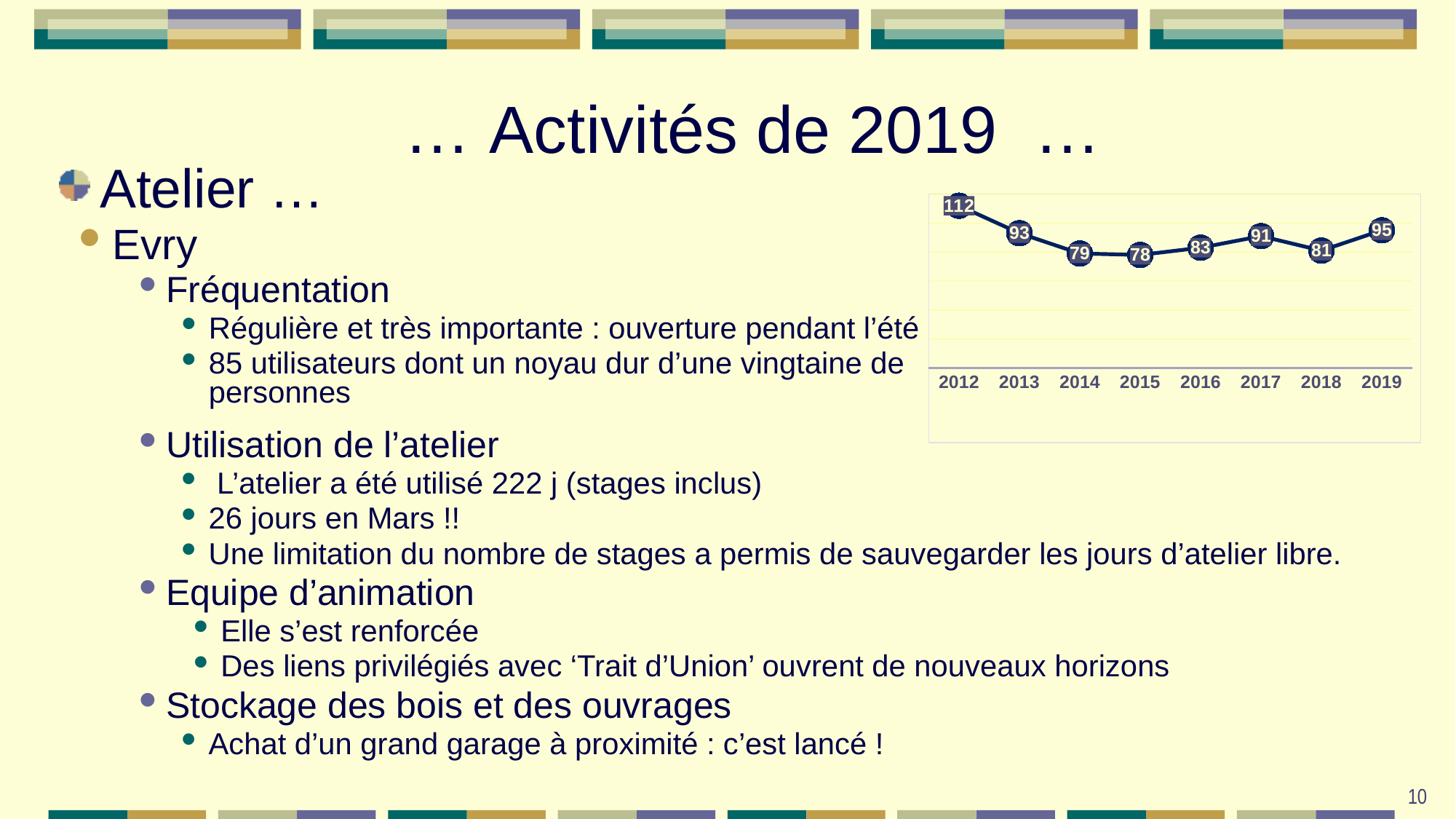

# … Activités de 2019  …
Atelier …
Evry
Fréquentation
Régulière et très importante : ouverture pendant l’été
85 utilisateurs dont un noyau dur d’une vingtaine de personnes

### Chart

| Category | Série 1 | Colonne1 | Colonne2 |
|---|---|---|---|
| 2012 | 112.0 | None | None |
| 2013 | 93.0 | None | None |
| 2014 | 79.0 | None | None |
| 2015 | 78.0 | None | None |
| 2016 | 83.0 | None | None |
| 2017 | 91.0 | None | None |
| 2018 | 81.0 | None | None |
| 2019 | 95.0 | None | None |
Utilisation de l’atelier
 L’atelier a été utilisé 222 j (stages inclus)
26 jours en Mars !!
Une limitation du nombre de stages a permis de sauvegarder les jours d’atelier libre.
Equipe d’animation
Elle s’est renforcée
Des liens privilégiés avec ‘Trait d’Union’ ouvrent de nouveaux horizons
Stockage des bois et des ouvrages
Achat d’un grand garage à proximité : c’est lancé !

10